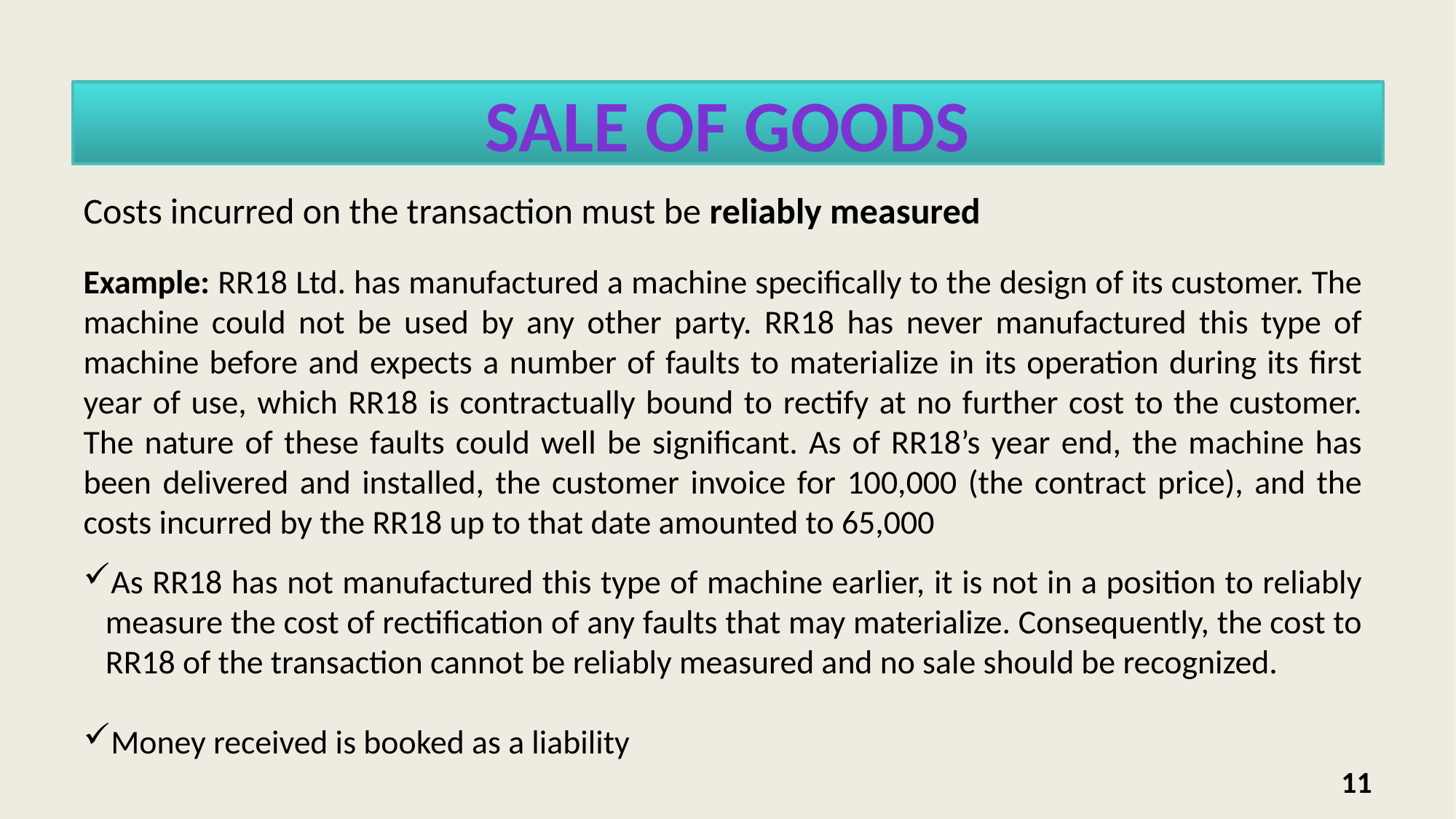

SALE OF GOODS
Costs incurred on the transaction must be reliably measured

Example: RR18 Ltd. has manufactured a machine specifically to the design of its customer. The machine could not be used by any other party. RR18 has never manufactured this type of machine before and expects a number of faults to materialize in its operation during its first year of use, which RR18 is contractually bound to rectify at no further cost to the customer. The nature of these faults could well be significant. As of RR18’s year end, the machine has been delivered and installed, the customer invoice for 100,000 (the contract price), and the costs incurred by the RR18 up to that date amounted to 65,000
As RR18 has not manufactured this type of machine earlier, it is not in a position to reliably measure the cost of rectification of any faults that may materialize. Consequently, the cost to RR18 of the transaction cannot be reliably measured and no sale should be recognized.

Money received is booked as a liability
11